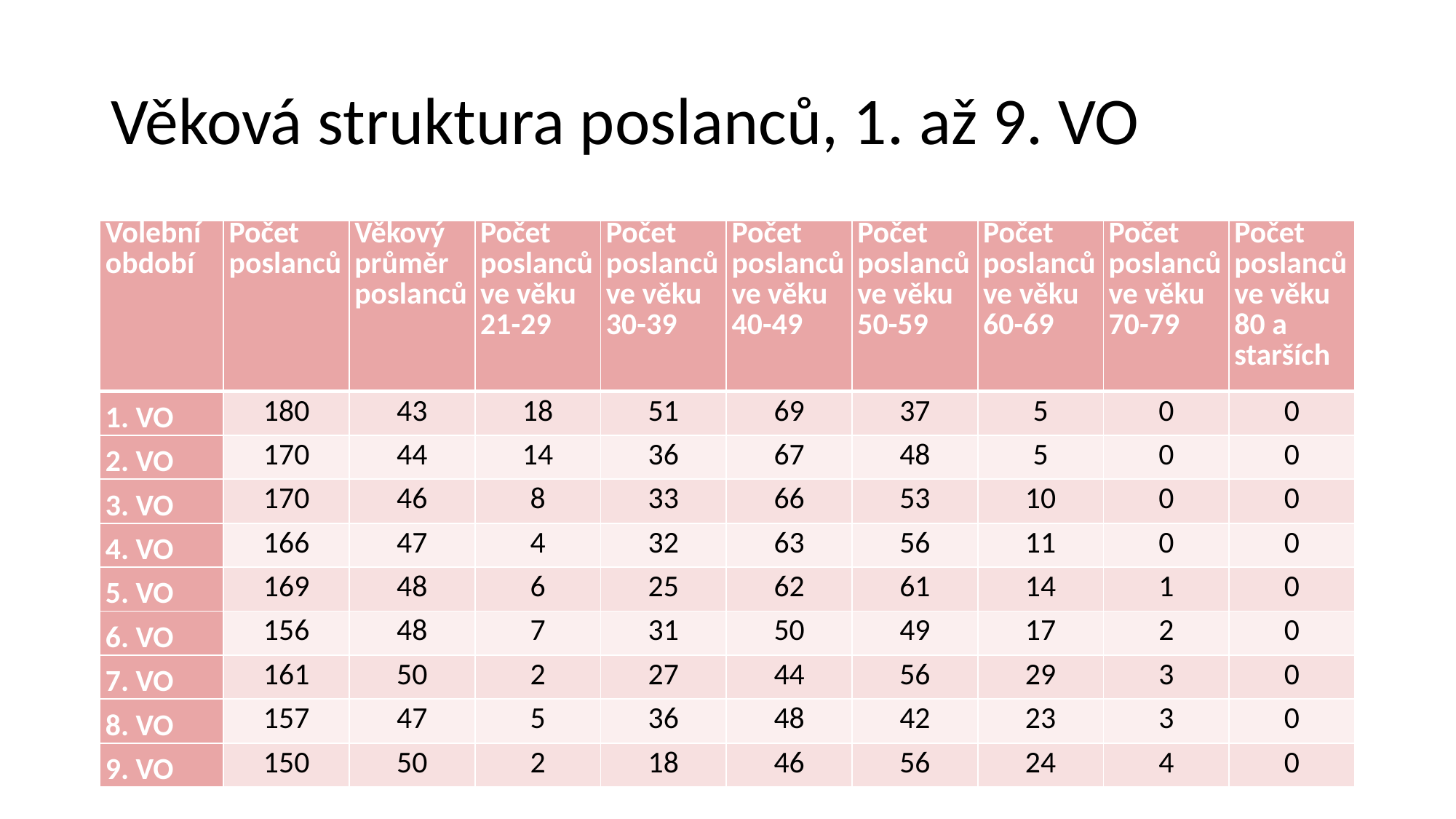

# Věková struktura poslanců, 1. až 9. VO
| Volební období | Počet poslanců | Věkový průměr poslanců | Počet poslanců ve věku 21-29 | Počet poslanců ve věku 30-39 | Počet poslanců ve věku 40-49 | Počet poslanců ve věku 50-59 | Počet poslanců ve věku 60-69 | Počet poslanců ve věku 70-79 | Počet poslanců ve věku 80 a starších |
| --- | --- | --- | --- | --- | --- | --- | --- | --- | --- |
| 1. VO | 180 | 43 | 18 | 51 | 69 | 37 | 5 | 0 | 0 |
| 2. VO | 170 | 44 | 14 | 36 | 67 | 48 | 5 | 0 | 0 |
| 3. VO | 170 | 46 | 8 | 33 | 66 | 53 | 10 | 0 | 0 |
| 4. VO | 166 | 47 | 4 | 32 | 63 | 56 | 11 | 0 | 0 |
| 5. VO | 169 | 48 | 6 | 25 | 62 | 61 | 14 | 1 | 0 |
| 6. VO | 156 | 48 | 7 | 31 | 50 | 49 | 17 | 2 | 0 |
| 7. VO | 161 | 50 | 2 | 27 | 44 | 56 | 29 | 3 | 0 |
| 8. VO | 157 | 47 | 5 | 36 | 48 | 42 | 23 | 3 | 0 |
| 9. VO | 150 | 50 | 2 | 18 | 46 | 56 | 24 | 4 | 0 |